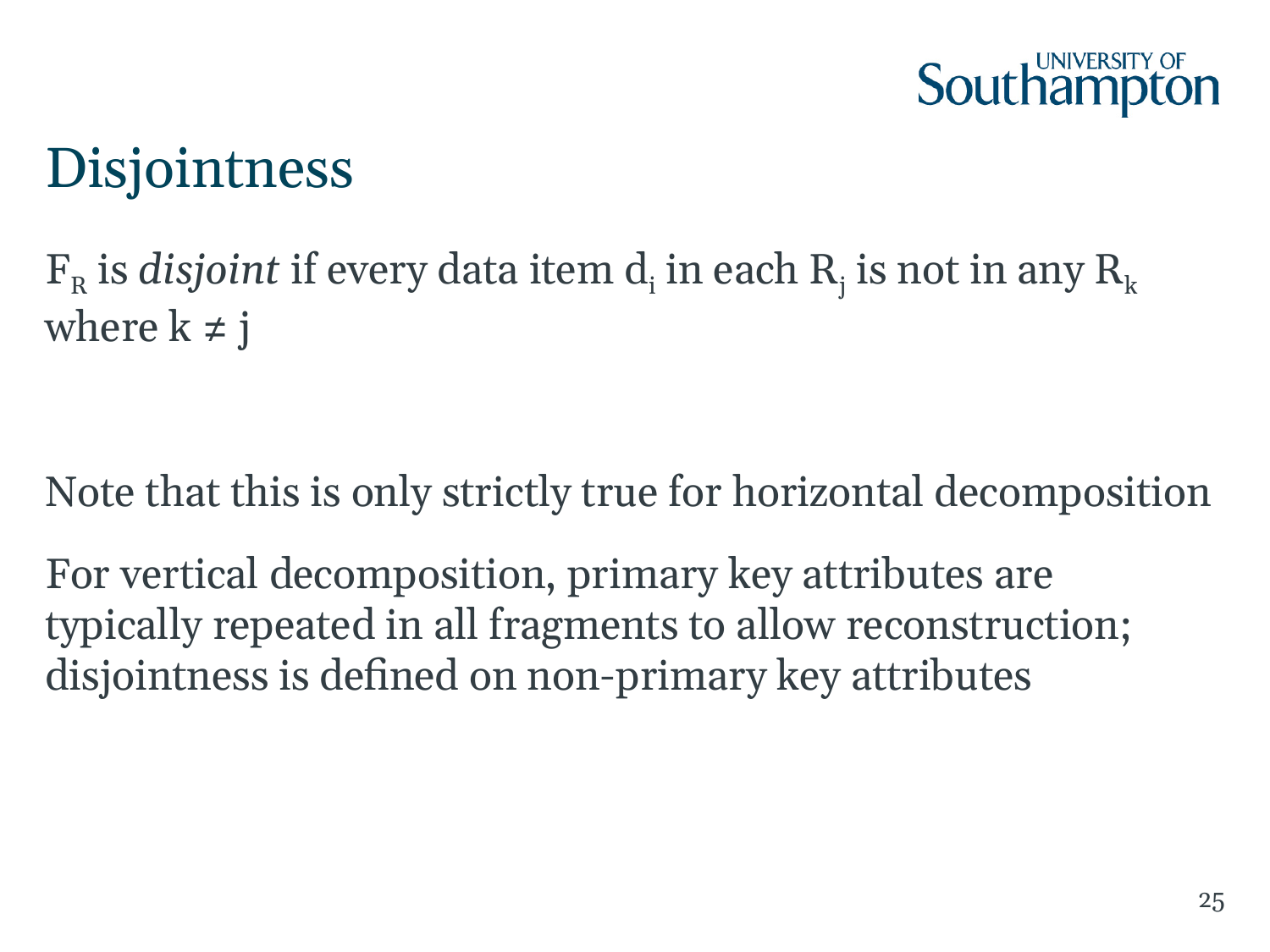

# Disjointness
FR is disjoint if every data item di in each Rj is not in any Rk
where k ≠ j

Note that this is only strictly true for horizontal decomposition
For vertical decomposition, primary key attributes are typically repeated in all fragments to allow reconstruction; disjointness is defined on non-primary key attributes
25